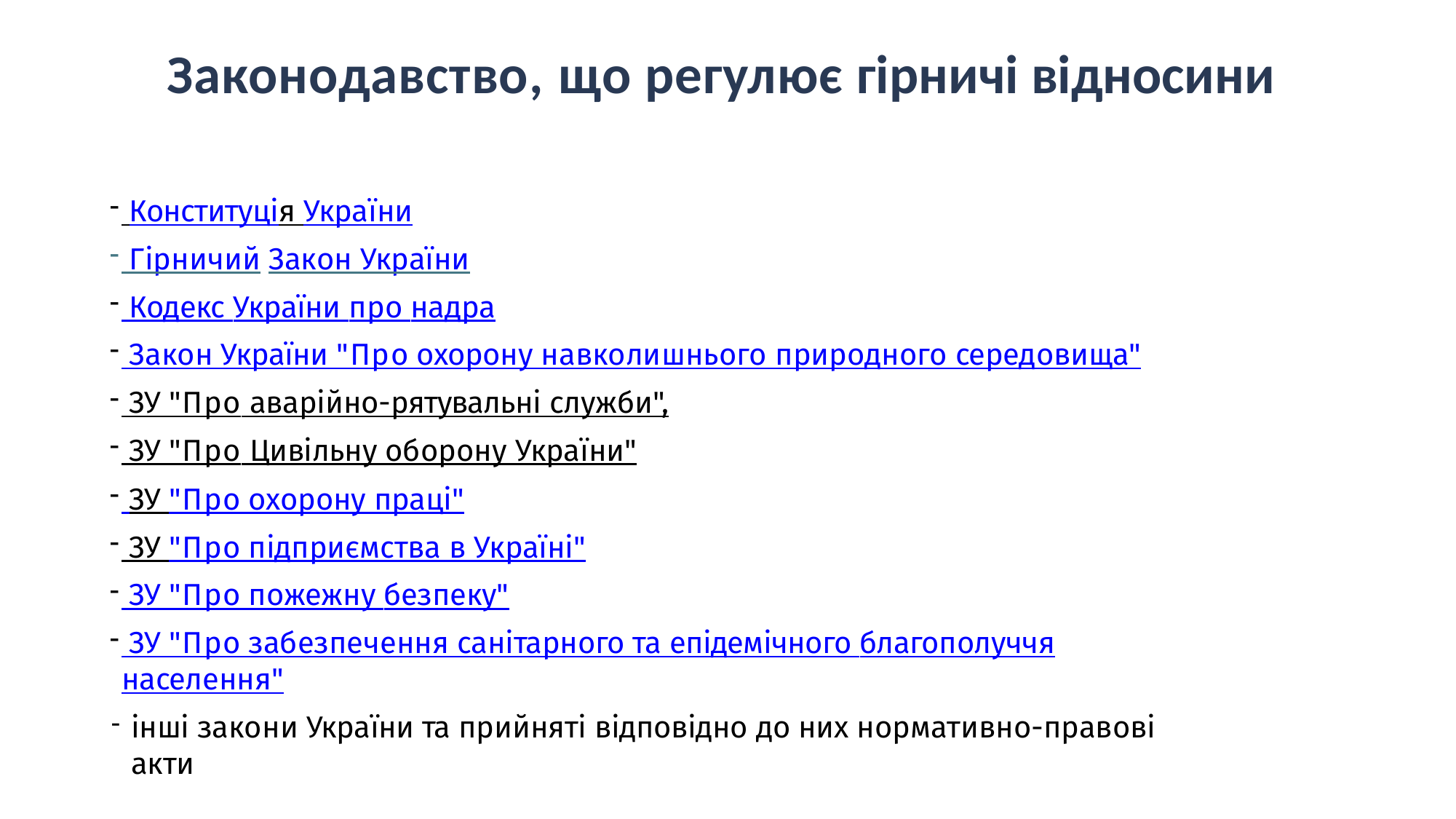

# Законодавство, що регулює гірничі відносини
 Конституція України
 Гірничий Закон України
 Кодекс України про надра
 Закон України "Про охорону навколишнього природного середовища"
 ЗУ "Про аварійно-рятувальні служби",
 ЗУ "Про Цивільну оборону України"
 ЗУ "Про охорону праці"
 ЗУ "Про підприємства в Україні"
 ЗУ "Про пожежну безпеку"
 ЗУ "Про забезпечення санітарного та епідемічного благополуччя населення"
інші закони України та прийняті відповідно до них нормативно-правові акти